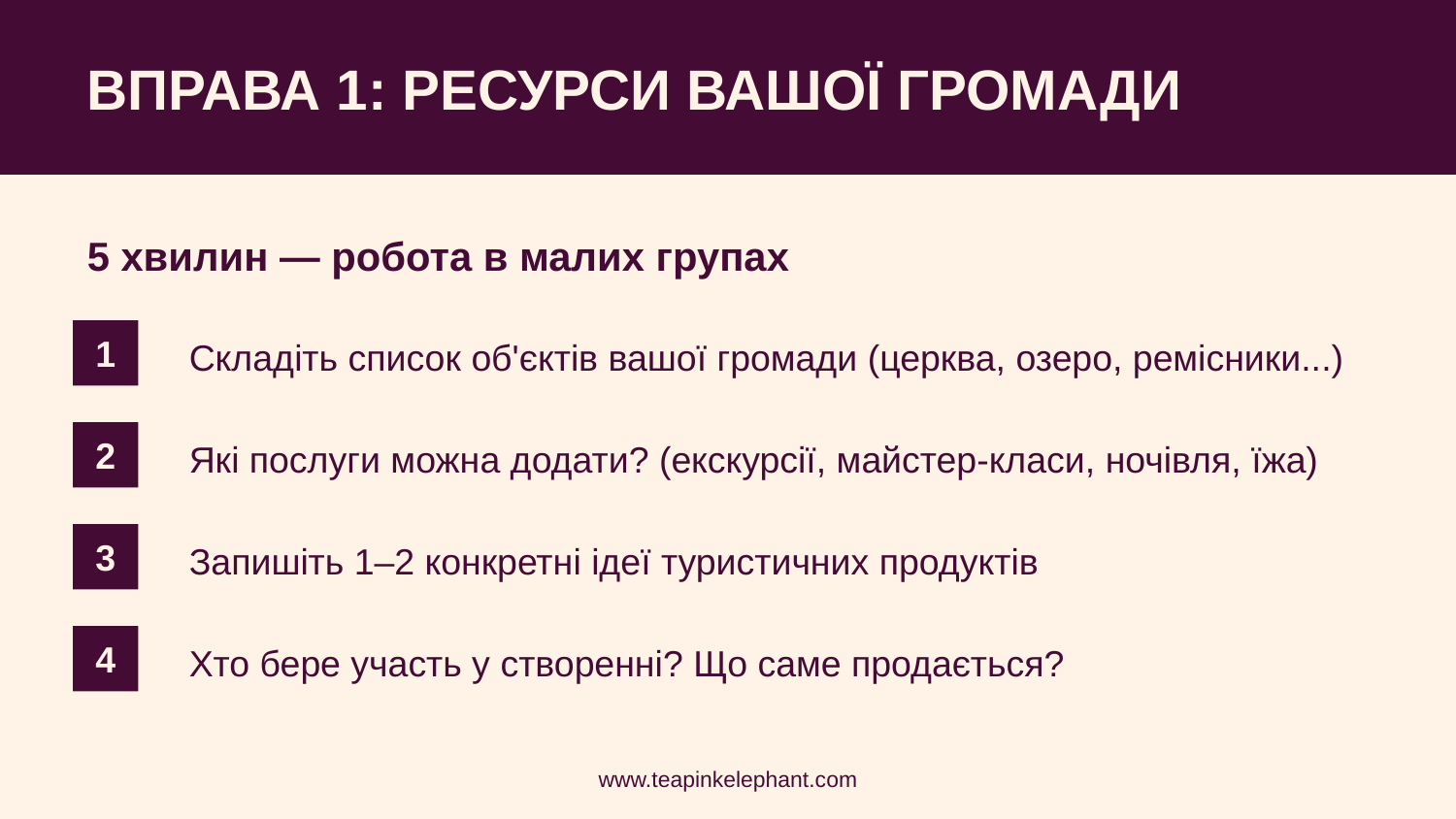

ВПРАВА 1: РЕСУРСИ ВАШОЇ ГРОМАДИ
5 хвилин — робота в малих групах

1
Складіть список об'єктів вашої громади (церква, озеро, ремісники...)

2
Які послуги можна додати? (екскурсії, майстер-класи, ночівля, їжа)

3
Запишіть 1–2 конкретні ідеї туристичних продуктів

4
Хто бере участь у створенні? Що саме продається?
www.teapinkelephant.com